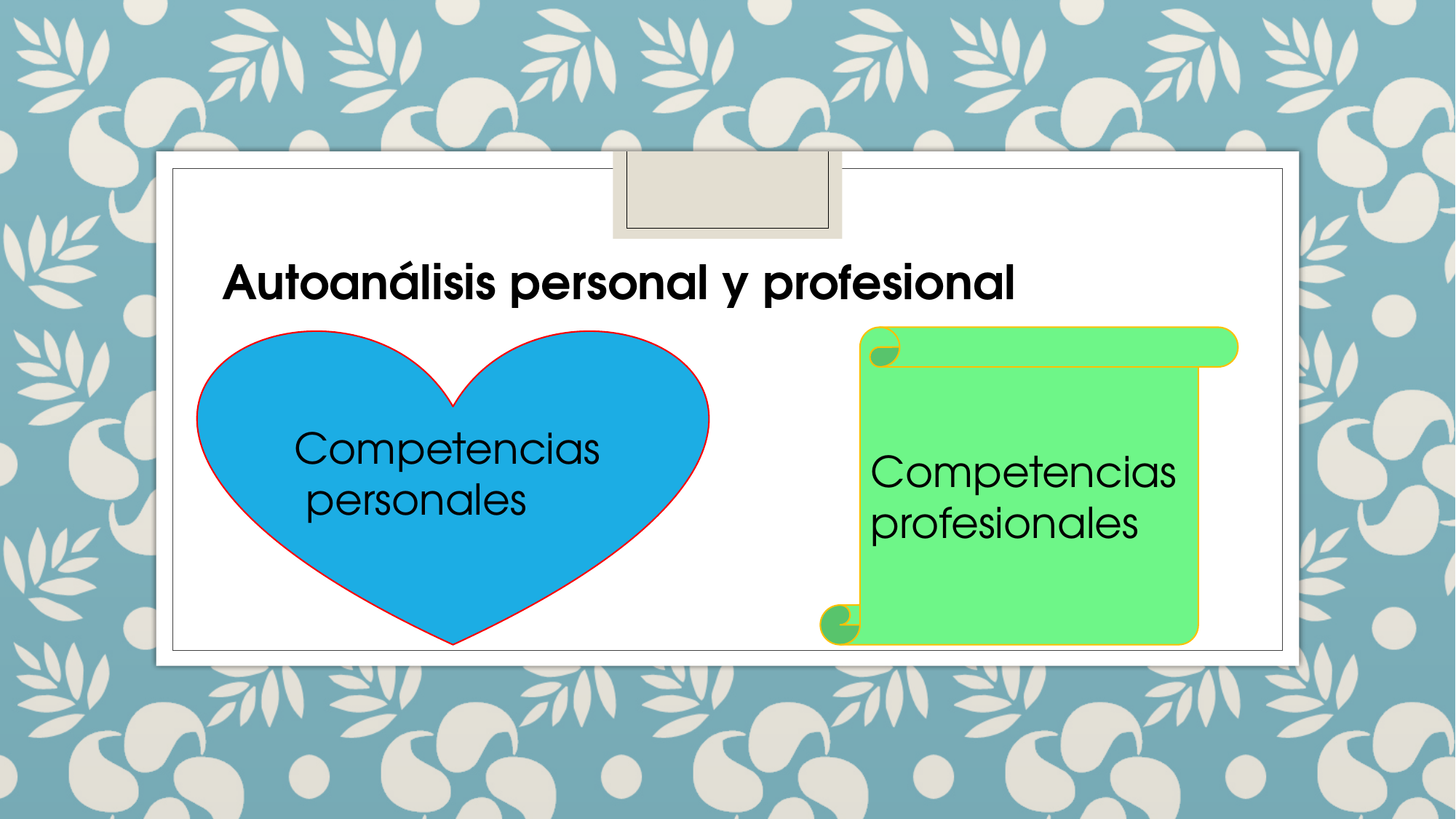

Autoanálisis personal y profesional
Competencias
 personales
Competencias
profesionales